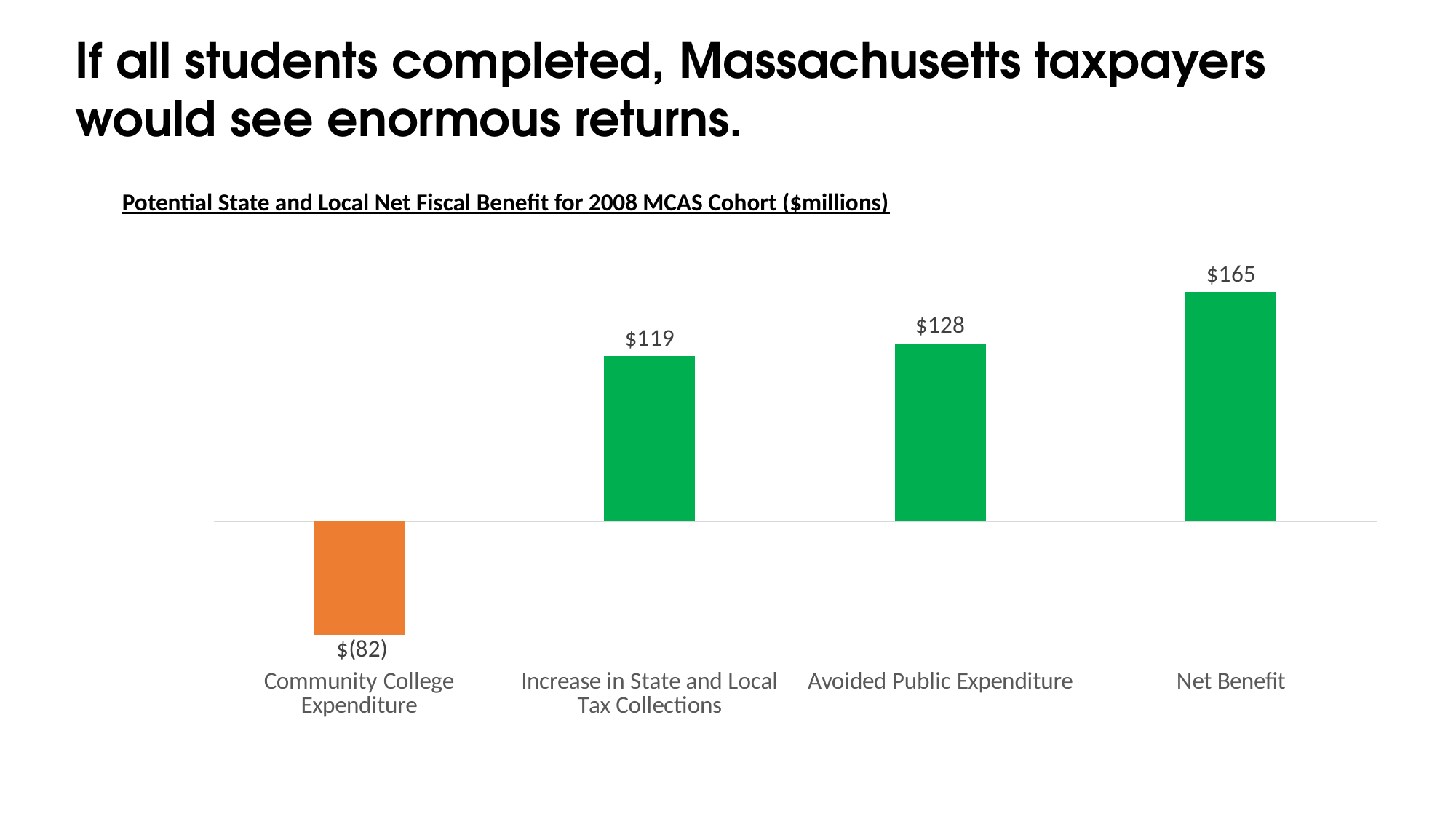

If all students completed, Massachusetts taxpayers would see enormous returns.
Potential State and Local Net Fiscal Benefit for 2008 MCAS Cohort ($millions)

### Chart

| Category |  |
|---|---|
| Community College Expenditure | -81.5 |
| Increase in State and Local Tax Collections | 118.56810026197634 |
| Avoided Public Expenditure | 127.94248529589363 |
| Net Benefit | 165.01058555786997 |